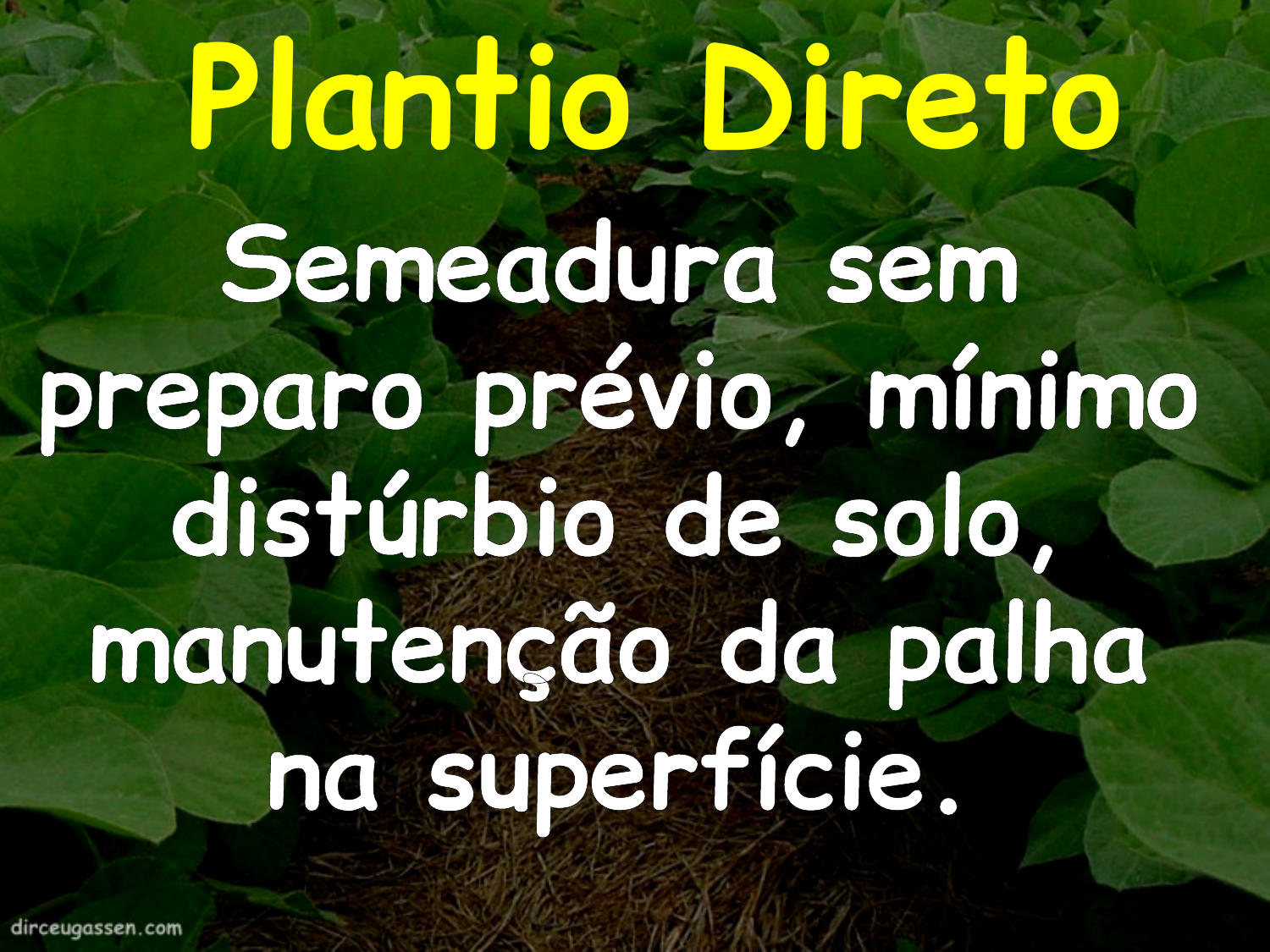

Plantio Direto
Semeadura sem preparo prévio, mínimo distúrbio de solo, manutenção da palha na superfície.